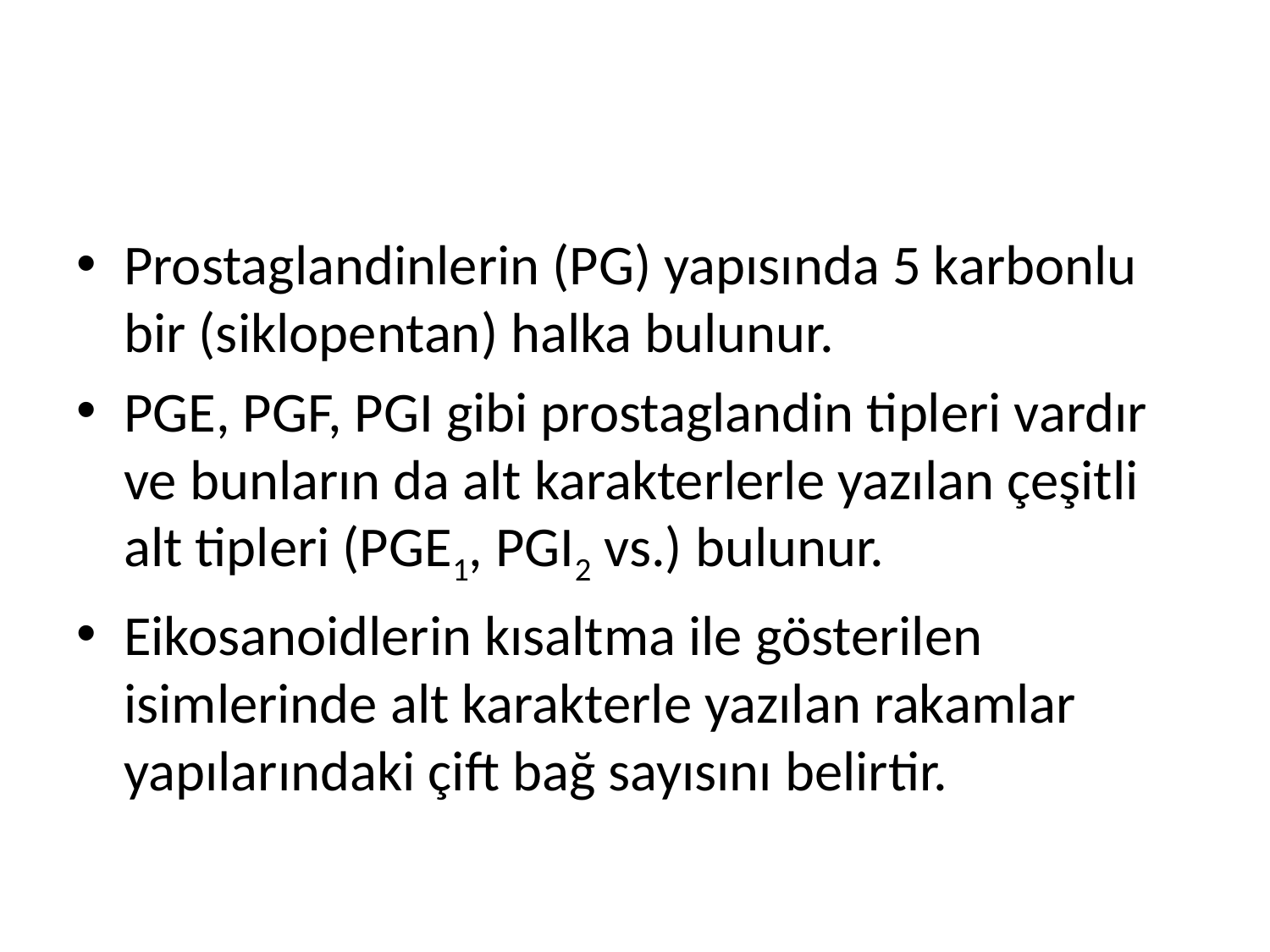

Prostaglandinlerin (PG) yapısında 5 karbonlu bir (siklopentan) halka bulunur.
PGE, PGF, PGI gibi prostaglandin tipleri vardır ve bunların da alt karakterlerle yazılan çeşitli alt tipleri (PGE1, PGI2 vs.) bulunur.
Eikosanoidlerin kısaltma ile gösterilen isimlerinde alt karakterle yazılan rakamlar yapılarındaki çift bağ sayısını belirtir.